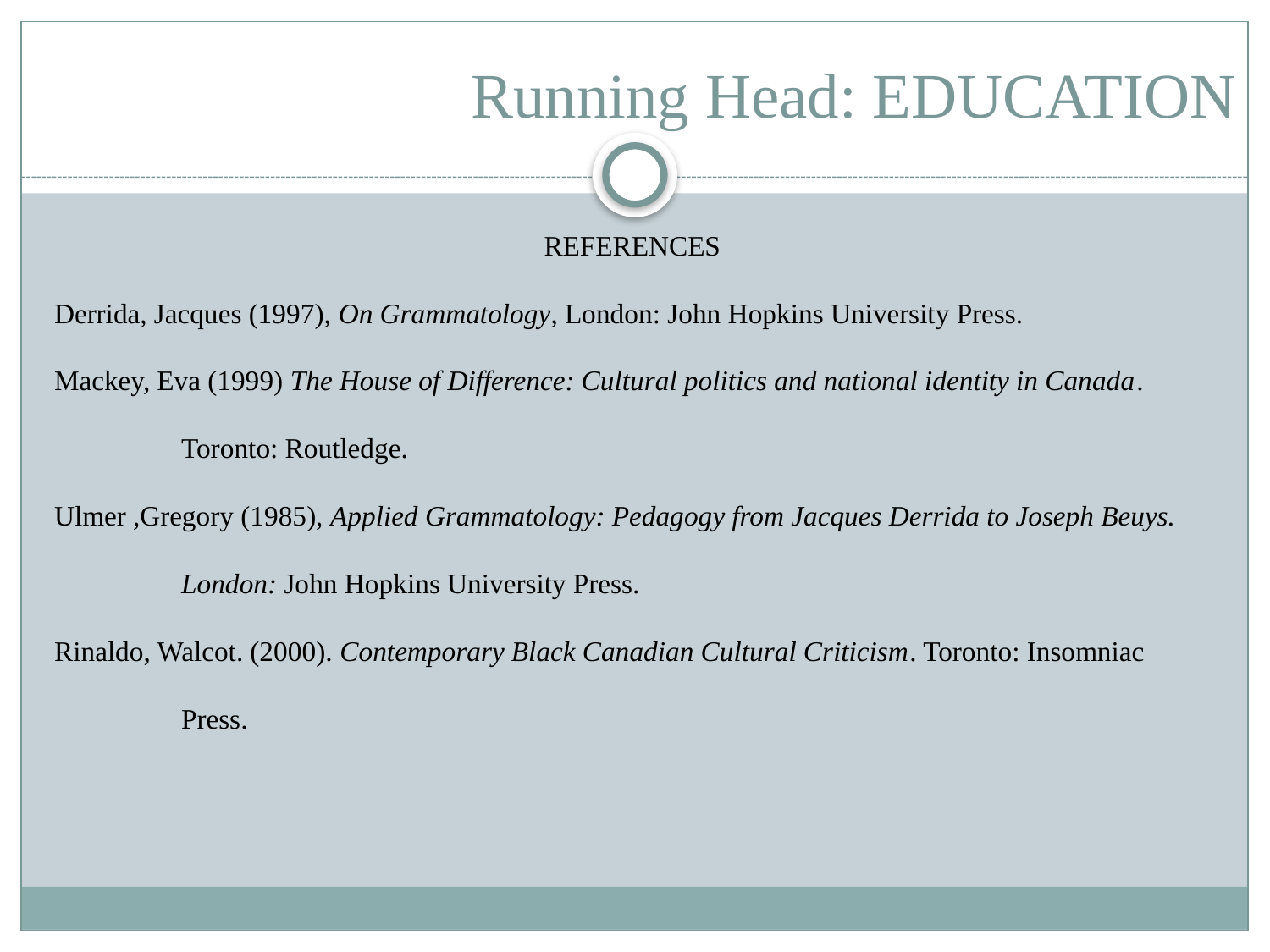

# Running Head: EDUCATION

REFERENCES
Derrida, Jacques (1997), On Grammatology, London: John Hopkins University Press.
Mackey, Eva (1999) The House of Difference: Cultural politics and national identity in Canada.
	Toronto: Routledge.
Ulmer ,Gregory (1985), Applied Grammatology: Pedagogy from Jacques Derrida to Joseph Beuys.
	London: John Hopkins University Press.
Rinaldo, Walcot. (2000). Contemporary Black Canadian Cultural Criticism. Toronto: Insomniac
	Press.